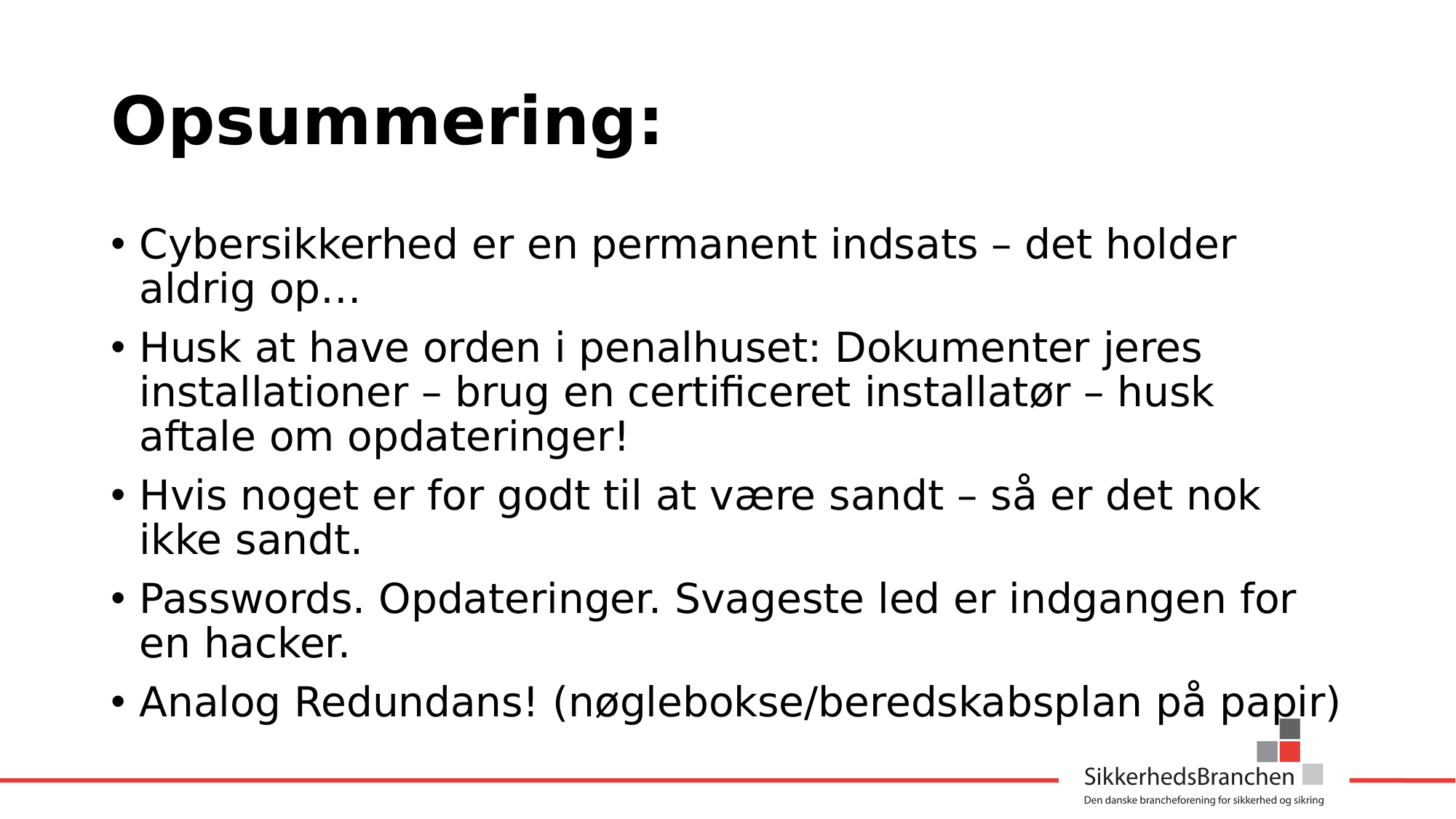

# Opsummering:
Cybersikkerhed er en permanent indsats – det holder aldrig op…
Husk at have orden i penalhuset: Dokumenter jeres installationer – brug en certificeret installatør – husk aftale om opdateringer!
Hvis noget er for godt til at være sandt – så er det nok ikke sandt.
Passwords. Opdateringer. Svageste led er indgangen for  en hacker.
Analog Redundans! (nøglebokse/beredskabsplan på papir)